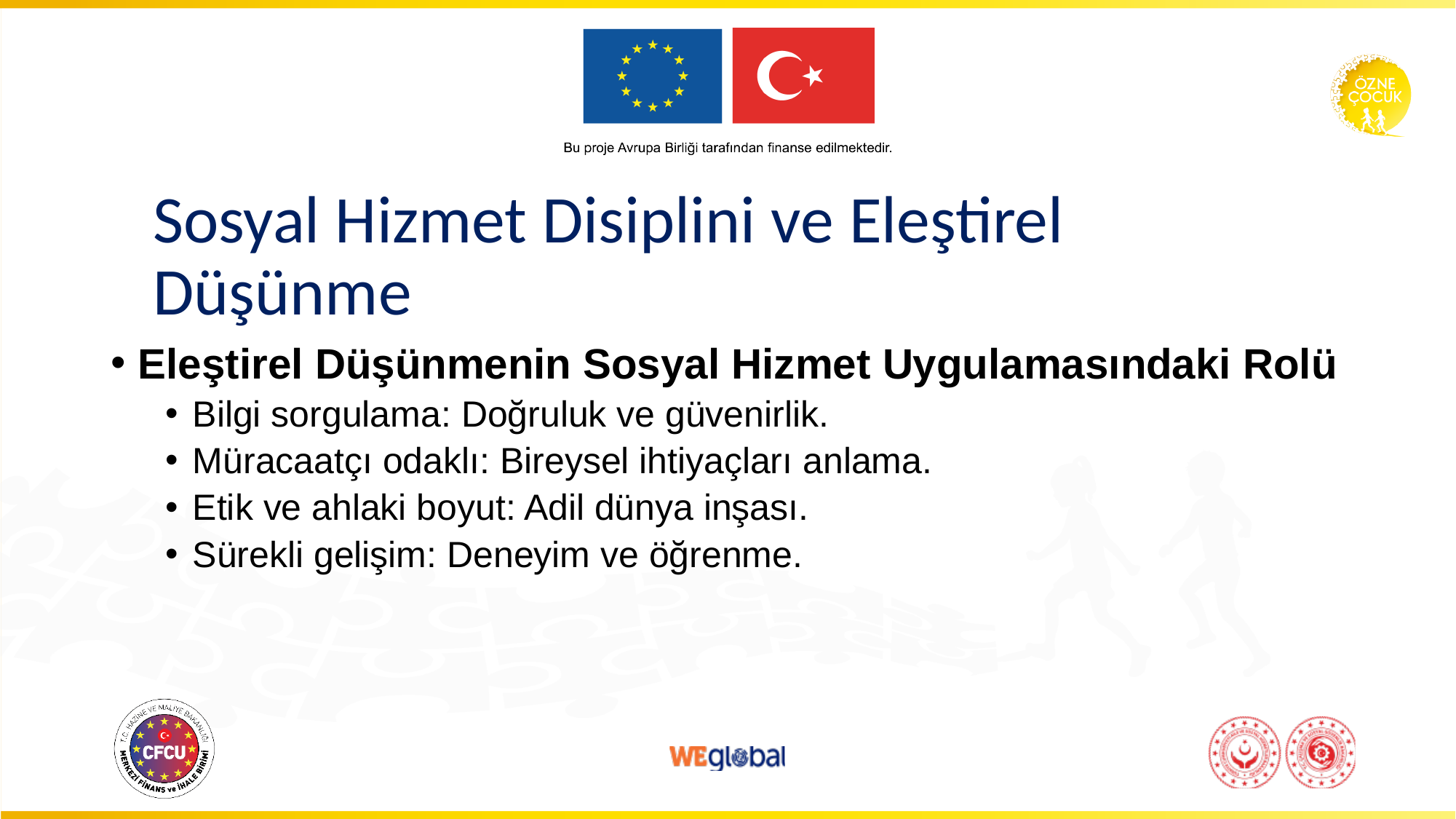

# Sosyal Hizmet Disiplini ve Eleştirel Düşünme
Eleştirel Düşünmenin Sosyal Hizmet Uygulamasındaki Rolü
Bilgi sorgulama: Doğruluk ve güvenirlik.
Müracaatçı odaklı: Bireysel ihtiyaçları anlama.
Etik ve ahlaki boyut: Adil dünya inşası.
Sürekli gelişim: Deneyim ve öğrenme.